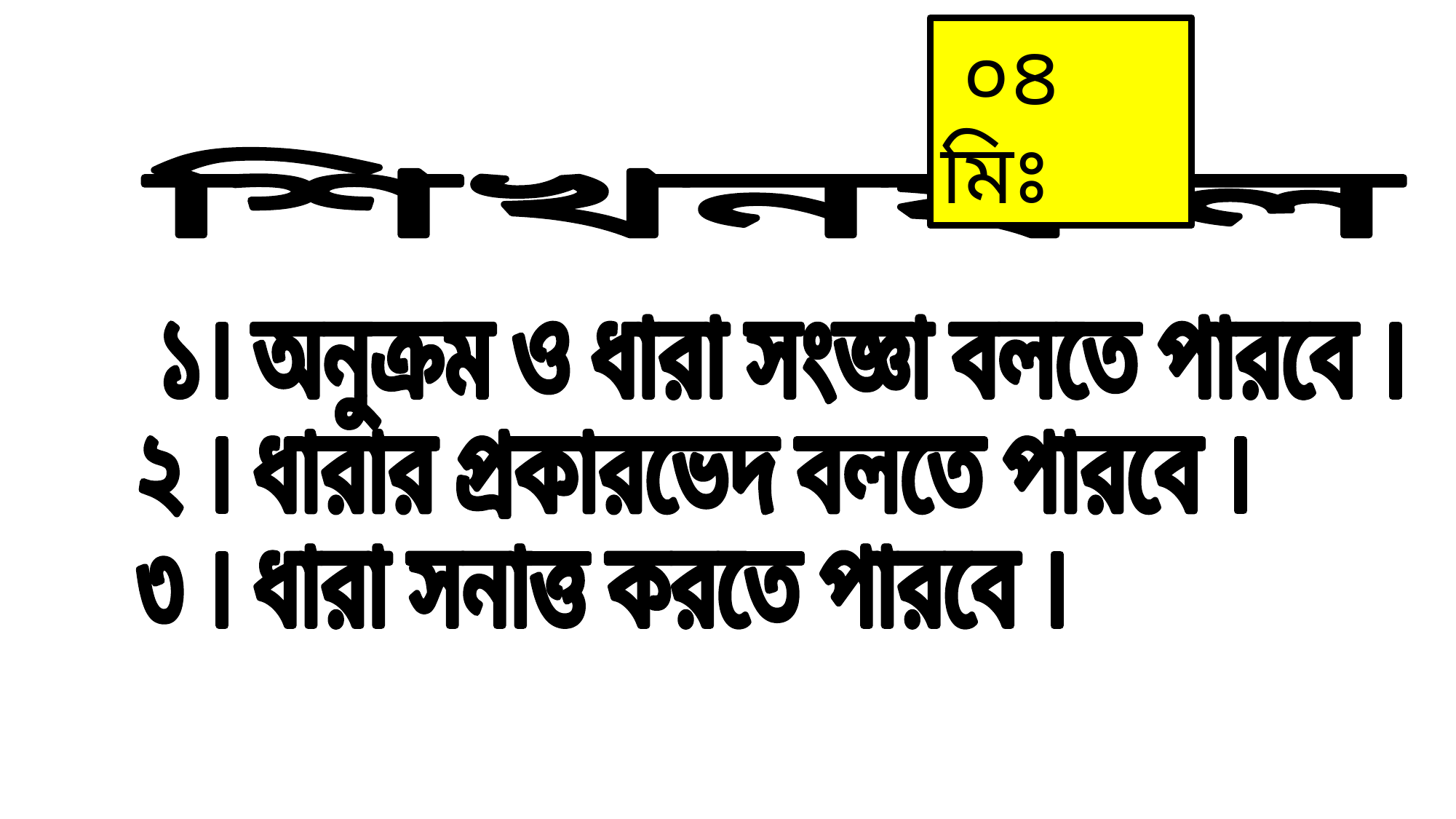

০৪ মিঃ
শিখনফল
 ১। অনুক্রম ও ধারা সংজ্ঞা বলতে পারবে ।
২ । ধারার প্রকারভেদ বলতে পারবে ।
৩ । ধারা সনাত্ত করতে পারবে ।